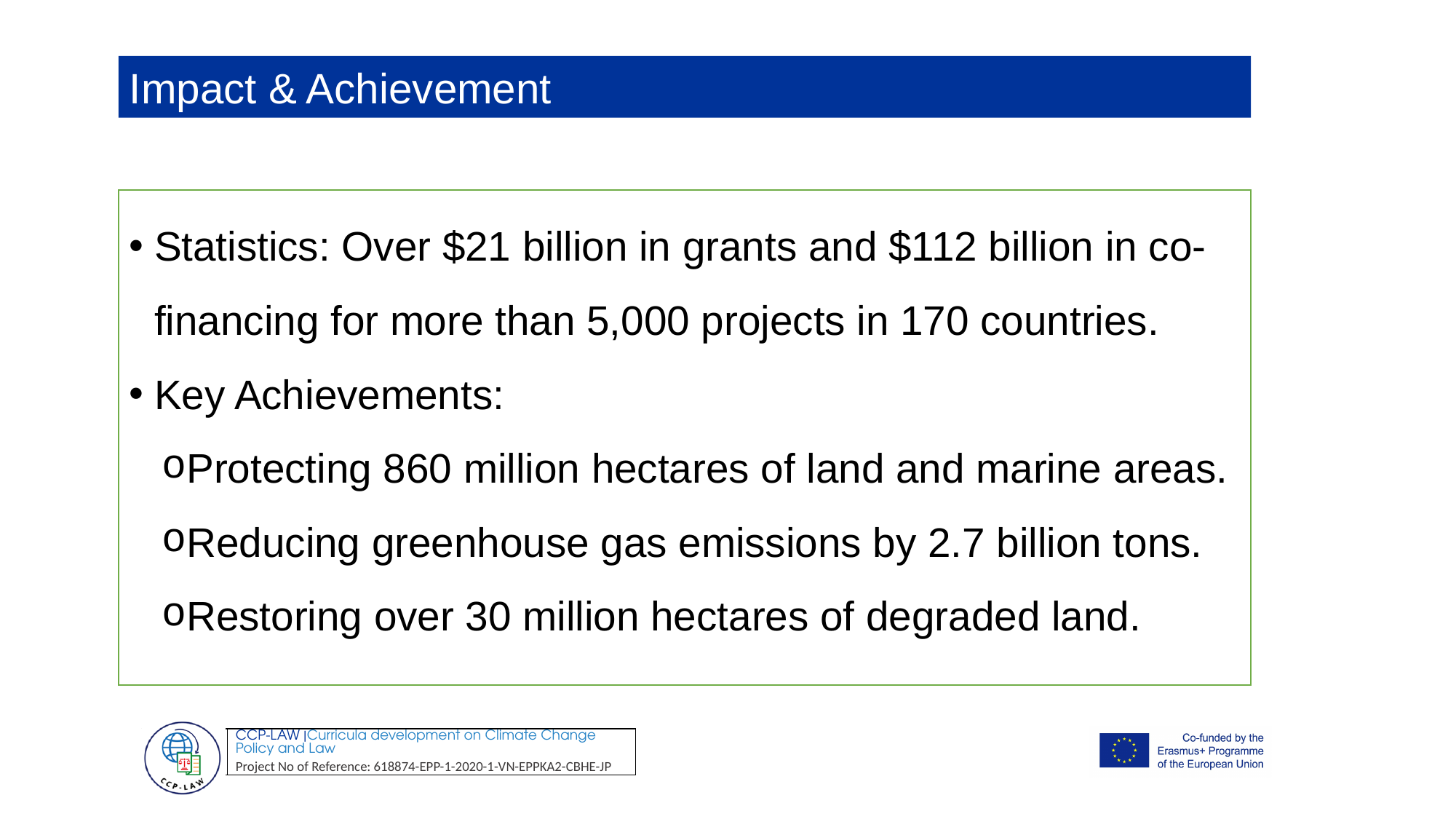

Impact & Achievement
Statistics: Over $21 billion in grants and $112 billion in co-financing for more than 5,000 projects in 170 countries.
Key Achievements:
Protecting 860 million hectares of land and marine areas.
Reducing greenhouse gas emissions by 2.7 billion tons.
Restoring over 30 million hectares of degraded land.